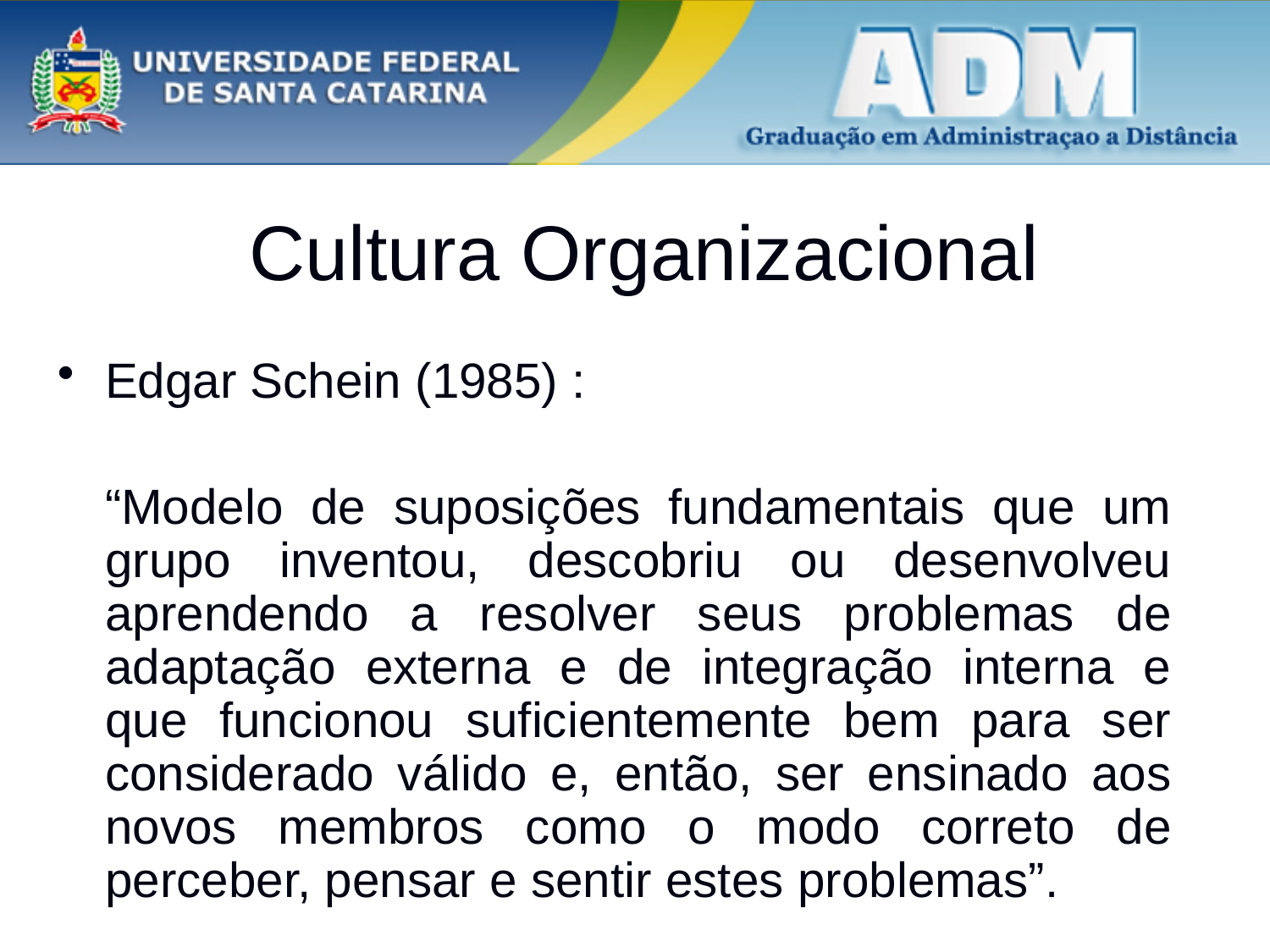

Cultura Organizacional
Edgar Schein (1985) :
Edgar Schein (1985) :

	“Modelo de suposições fundamentais que um grupo inventou, descobriu ou desenvolveu aprendendo a resolver seus problemas de adaptação externa e de integração interna e que funcionou suficientemente bem para ser considerado válido e, então, ser ensinado aos novos membros como o modo correto de perceber, pensar e sentir estes problemas”.